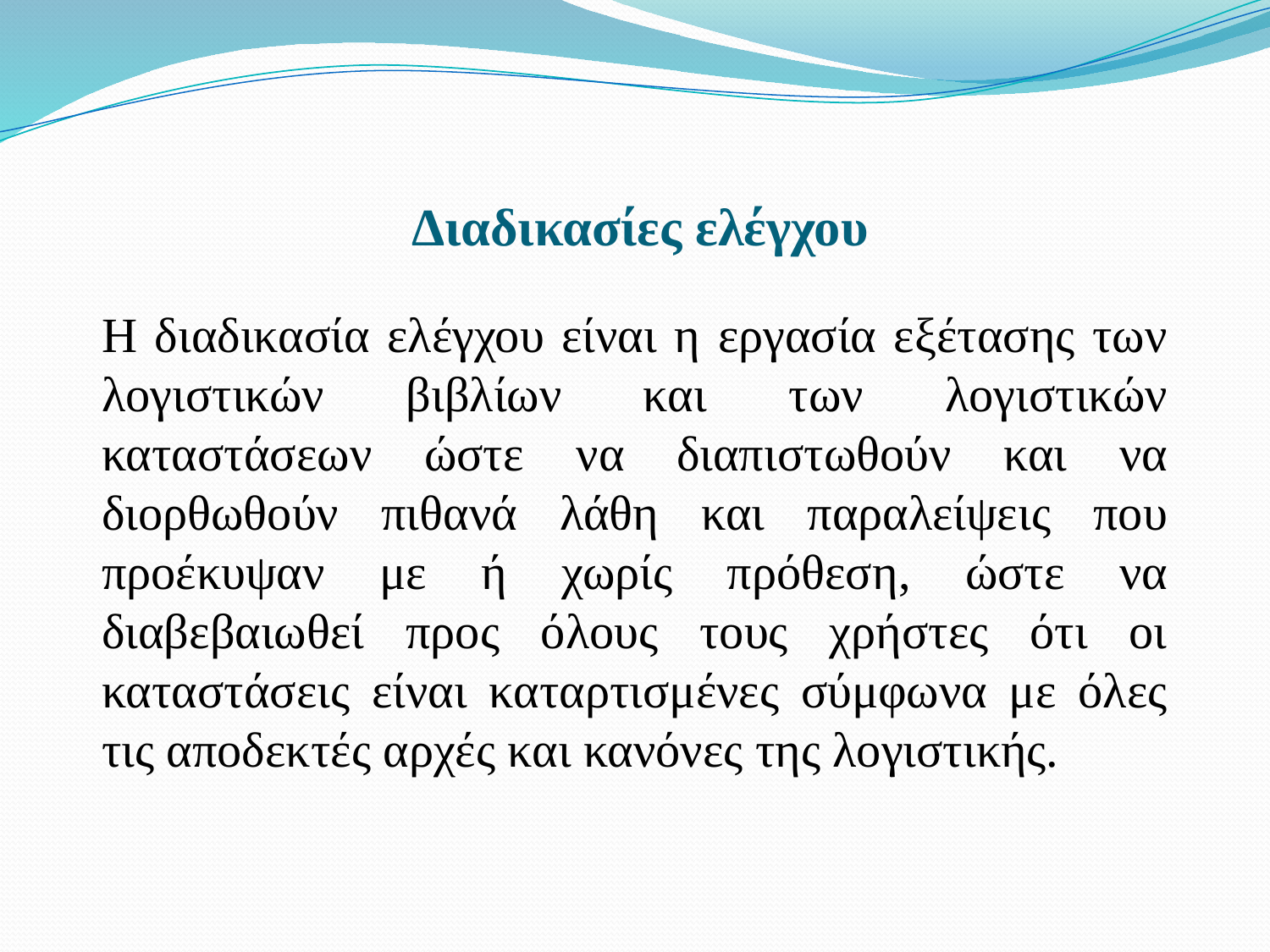

# Διαδικασίες ελέγχου

Η διαδικασία ελέγχου είναι η εργασία εξέτασης των λογιστικών βιβλίων και των λογιστικών καταστάσεων ώστε να διαπιστωθούν και να διορθωθούν πιθανά λάθη και παραλείψεις που προέκυψαν με ή χωρίς πρόθεση, ώστε να διαβεβαιωθεί προς όλους τους χρήστες ότι οι καταστάσεις είναι καταρτισμένες σύμφωνα με όλες τις αποδεκτές αρχές και κανόνες της λογιστικής.